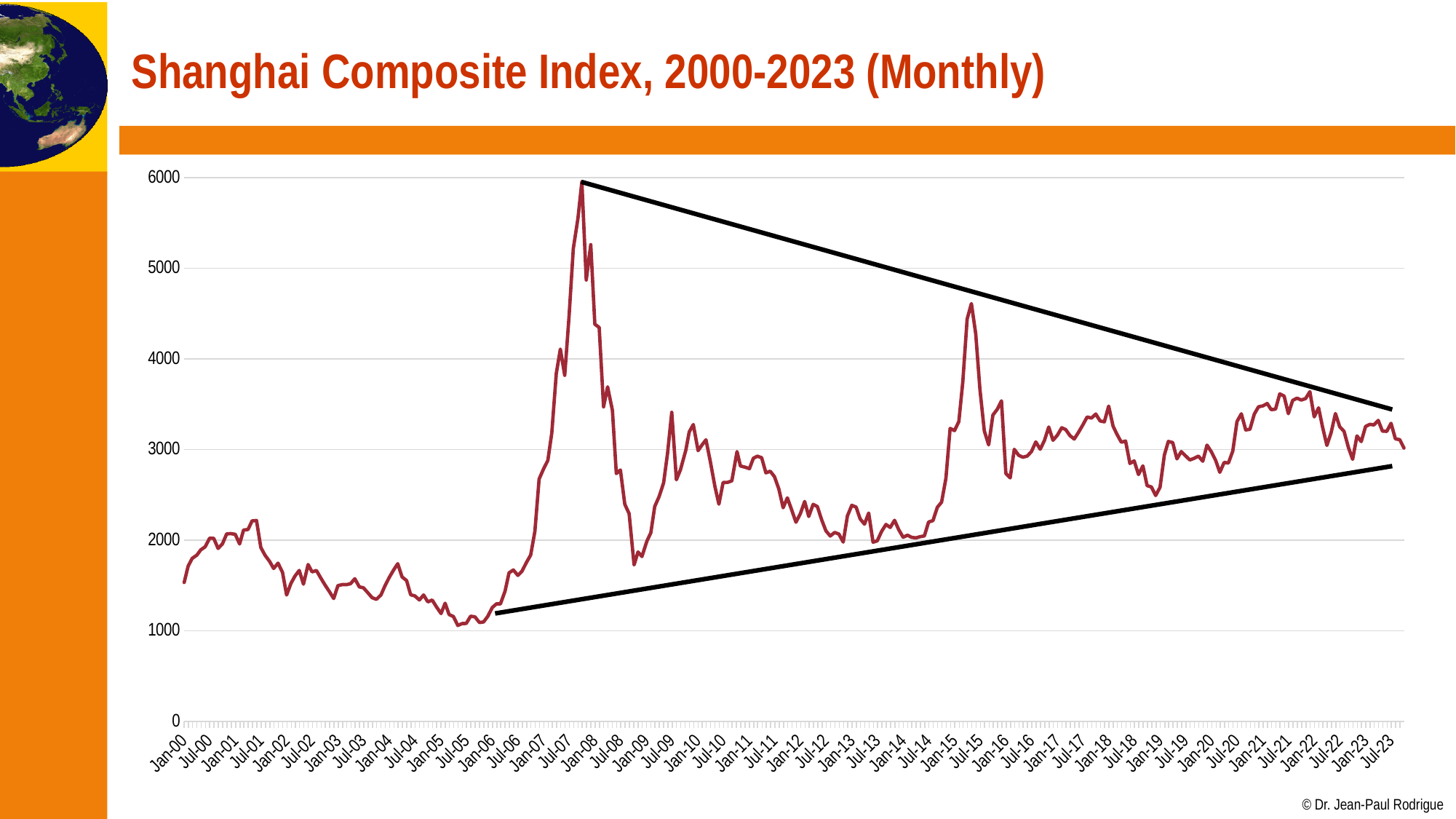

# Shanghai Composite Index, 2000-2023 (Monthly)

### Chart

| Category | Adj Close |
|---|---|
| 36529 | 1535.0 |
| 36557 | 1714.58 |
| 36586 | 1800.23 |
| 36619 | 1836.32 |
| 36647 | 1894.55 |
| 36678 | 1928.11 |
| 36710 | 2023.54 |
| 36739 | 2021.2 |
| 36770 | 1910.16 |
| 36801 | 1961.29 |
| 36831 | 2070.61 |
| 36861 | 2073.48 |
| 36892 | 2065.61 |
| 36923 | 1959.18 |
| 36951 | 2112.78 |
| 36983 | 2119.18 |
| 37012 | 2214.26 |
| 37043 | 2218.03 |
| 37074 | 1920.32 |
| 37104 | 1834.14 |
| 37137 | 1764.93 |
| 37165 | 1689.17 |
| 37196 | 1747.99 |
| 37228 | 1645.97 |
| 37257 | 1396.61 |
| 37288 | 1524.7 |
| 37316 | 1603.91 |
| 37347 | 1667.75 |
| 37377 | 1515.73 |
| 37410 | 1732.76 |
| 37438 | 1651.59 |
| 37469 | 1666.62 |
| 37501 | 1581.62 |
| 37530 | 1507.5 |
| 37561 | 1434.18 |
| 37592 | 1357.65 |
| 37622 | 1499.82 |
| 37655 | 1511.93 |
| 37683 | 1510.58 |
| 37712 | 1521.44 |
| 37742 | 1576.26 |
| 37774 | 1486.02 |
| 37803 | 1476.74 |
| 37834 | 1421.98 |
| 37865 | 1367.16 |
| 37895 | 1348.3 |
| 37928 | 1397.23 |
| 37956 | 1497.04 |
| 37987 | 1590.73 |
| 38019 | 1675.07 |
| 38047 | 1741.62 |
| 38078 | 1595.59 |
| 38110 | 1555.91 |
| 38139 | 1399.16 |
| 38169 | 1386.2 |
| 38201 | 1342.06 |
| 38231 | 1396.7 |
| 38261 | 1320.54 |
| 38292 | 1340.77 |
| 38322 | 1266.5 |
| 38355 | 1191.82 |
| 38384 | 1306.0 |
| 38412 | 1181.24 |
| 38443 | 1159.15 |
| 38474 | 1060.74 |
| 38504 | 1080.94 |
| 38534 | 1083.03 |
| 38565 | 1162.8 |
| 38596 | 1155.61 |
| 38628 | 1092.82 |
| 38657 | 1099.26 |
| 38687 | 1161.06 |
| 38719 | 1258.05 |
| 38749 | 1299.03 |
| 38777 | 1298.3 |
| 38810 | 1440.22 |
| 38838 | 1641.3 |
| 38869 | 1672.21 |
| 38901 | 1612.73 |
| 38930 | 1658.64 |
| 38961 | 1752.42 |
| 38992 | 1837.99 |
| 39022 | 2099.29 |
| 39052 | 2675.47 |
| 39083 | 2786.33 |
| 39114 | 2881.07 |
| 39142 | 3183.98 |
| 39174 | 3841.27 |
| 39203 | 4109.65 |
| 39234 | 3820.7 |
| 39265 | 4471.03 |
| 39295 | 5218.83 |
| 39328 | 5552.3 |
| 39356 | 5954.77 |
| 39387 | 4871.78 |
| 39419 | 5261.56 |
| 39448 | 4383.39 |
| 39479 | 4348.54 |
| 39510 | 3472.71 |
| 39539 | 3693.11 |
| 39573 | 3433.35 |
| 39601 | 2736.1 |
| 39630 | 2775.72 |
| 39661 | 2397.37 |
| 39692 | 2293.78 |
| 39727 | 1728.79 |
| 39755 | 1871.16 |
| 39783 | 1820.81 |
| 39818 | 1990.66 |
| 39846 | 2082.85 |
| 39874 | 2373.21 |
| 39904 | 2477.57 |
| 39937 | 2632.93 |
| 39965 | 2959.36 |
| 39995 | 3412.06 |
| 40028 | 2667.75 |
| 40057 | 2779.43 |
| 40095 | 2995.85 |
| 40119 | 3195.3 |
| 40148 | 3277.14 |
| 40182 | 2989.29 |
| 40210 | 3051.94 |
| 40238 | 3109.1 |
| 40269 | 2870.61 |
| 40302 | 2592.15 |
| 40330 | 2398.37 |
| 40360 | 2637.5 |
| 40392 | 2638.8 |
| 40422 | 2655.66 |
| 40459 | 2978.83 |
| 40483 | 2820.18 |
| 40513 | 2808.08 |
| 40547 | 2790.69 |
| 40575 | 2905.05 |
| 40603 | 2928.11 |
| 40634 | 2911.51 |
| 40664 | 2743.472 |
| 40695 | 2762.076 |
| 40725 | 2701.729 |
| 40756 | 2567.34 |
| 40787 | 2359.219 |
| 40817 | 2468.25 |
| 40848 | 2333.414 |
| 40878 | 2199.417 |
| 40909 | 2292.61 |
| 40940 | 2428.487 |
| 40969 | 2262.788 |
| 41000 | 2396.316 |
| 41030 | 2372.234 |
| 41061 | 2225.43 |
| 41091 | 2103.635 |
| 41122 | 2047.522 |
| 41153 | 2086.169 |
| 41183 | 2068.88 |
| 41214 | 1980.117 |
| 41244 | 2269.128 |
| 41275 | 2385.422 |
| 41306 | 2365.593 |
| 41334 | 2236.621 |
| 41365 | 2177.912 |
| 41395 | 2300.595 |
| 41426 | 1979.206 |
| 41456 | 1993.799 |
| 41487 | 2098.382 |
| 41518 | 2174.665 |
| 41548 | 2141.614 |
| 41579 | 2220.504 |
| 41609 | 2115.978 |
| 41640 | 2033.083 |
| 41671 | 2056.302 |
| 41699 | 2033.306 |
| 41730 | 2026.358 |
| 41760 | 2039.212 |
| 41791 | 2048.327 |
| 41821 | 2201.562 |
| 41852 | 2217.2 |
| 41883 | 2363.87 |
| 41913 | 2420.178 |
| 41944 | 2682.919 |
| 41974 | 3234.677 |
| 42005 | 3210.363 |
| 42036 | 3310.303 |
| 42064 | 3747.899 |
| 42095 | 4441.655 |
| 42125 | 4611.744 |
| 42156 | 4277.222 |
| 42186 | 3663.726 |
| 42217 | 3205.986 |
| 42248 | 3052.781 |
| 42278 | 3382.56 |
| 42309 | 3445.405 |
| 42339 | 3539.182 |
| 42370 | 2737.6 |
| 42401 | 2687.979 |
| 42430 | 3003.915 |
| 42461 | 2938.324 |
| 42491 | 2916.616 |
| 42522 | 2929.606 |
| 42552 | 2979.339 |
| 42583 | 3085.491 |
| 42614 | 3004.703 |
| 42644 | 3100.492 |
| 42675 | 3250.034 |
| 42705 | 3103.637 |
| 42736 | 3159.166 |
| 42767 | 3241.733 |
| 42795 | 3222.514 |
| 42826 | 3154.658 |
| 42856 | 3117.178 |
| 42887 | 3192.427 |
| 42917 | 3273.028 |
| 42948 | 3360.81 |
| 42979 | 3348.943 |
| 43009 | 3393.342 |
| 43040 | 3317.188 |
| 43070 | 3307.172 |
| 43101 | 3480.833 |
| 43132 | 3259.408 |
| 43160 | 3168.897 |
| 43191 | 3082.232 |
| 43221 | 3095.474 |
| 43252 | 2847.418 |
| 43282 | 2876.401 |
| 43313 | 2725.25 |
| 43344 | 2821.35 |
| 43374 | 2602.783 |
| 43405 | 2588.188 |
| 43435 | 2493.896 |
| 43466 | 2584.572 |
| 43497 | 2940.954 |
| 43525 | 3090.758 |
| 43556 | 3078.339 |
| 43586 | 2898.696 |
| 43617 | 2978.878 |
| 43647 | 2932.51 |
| 43678 | 2886.24 |
| 43709 | 2905.19 |
| 43739 | 2929.06 |
| 43770 | 2871.98 |
| 43800 | 3050.124 |
| 43831 | 2976.528076 |
| 43862 | 2880.303955 |
| 43891 | 2750.295898 |
| 43922 | 2860.082031 |
| 43952 | 2852.351074 |
| 43983 | 2984.674072 |
| 44013 | 3310.00708 |
| 44044 | 3395.677979 |
| 44075 | 3218.052002 |
| 44105 | 3224.532959 |
| 44136 | 3391.76001 |
| 44166 | 3473.069092 |
| 44197 | 3483.069092 |
| 44228 | 3509.080078 |
| 44256 | 3441.909912 |
| 44287 | 3446.860107 |
| 44317 | 3615.48 |
| 44348 | 3591.2 |
| 44378 | 3397.36 |
| 44409 | 3543.94 |
| 44440 | 3568.17 |
| 44470 | 3547.34 |
| 44501 | 3563.89 |
| 44531 | 3639.78 |
| 44562 | 3361.44 |
| 44593 | 3462.31 |
| 44621 | 3252.199951 |
| 44652 | 3047.060059 |
| 44682 | 3186.429932 |
| 44713 | 3398.620117 |
| 44743 | 3253.23999 |
| 44774 | 3202.139893 |
| 44805 | 3024.389893 |
| 44835 | 2893.47998 |
| 44866 | 3151.340088 |
| 44896 | 3089.26001 |
| 44927 | 3255.669922 |
| 44958 | 3279.610107 |
| 44986 | 3272.860107 |
| 45017 | 3323.27002 |
| 45047 | 3204.560059 |
| 45078 | 3202.060059 |
| 45108 | 3291.040039 |
| 45139 | 3119.879883 |
| 45170 | 3110.475098 |
| 45200 | 3017.783936 |